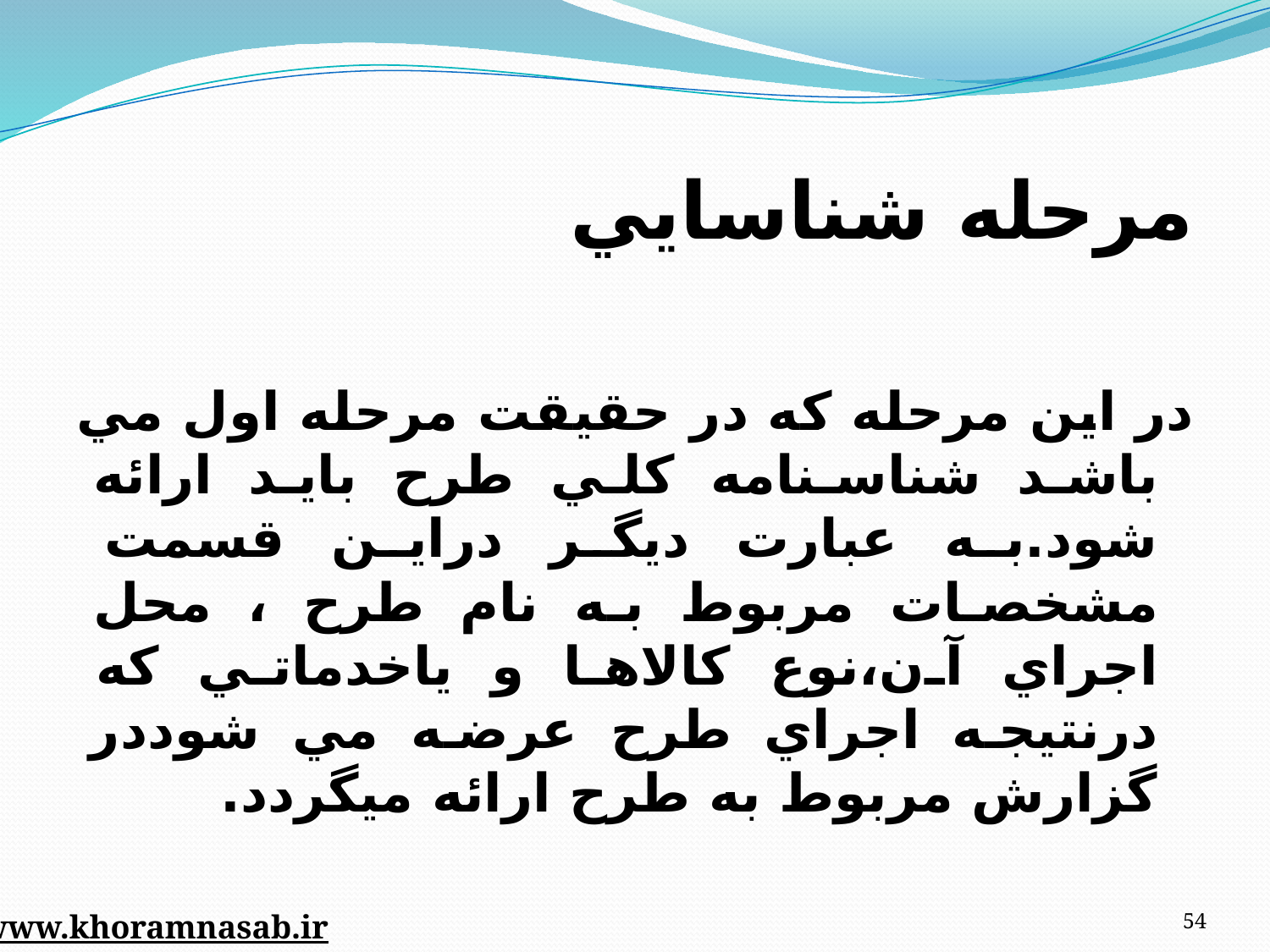

مرحله شناسايي

در اين مرحله که در حقيقت مرحله اول مي باشد شناسنامه کلي طرح بايد ارائه شود.به عبارت ديگر دراين قسمت مشخصات مربوط به نام طرح ، محل اجراي آن،نوع کالاها و ياخدماتي که درنتيجه اجراي طرح عرضه مي شوددر گزارش مربوط به طرح ارائه ميگردد.

54
www.khoramnasab.ir